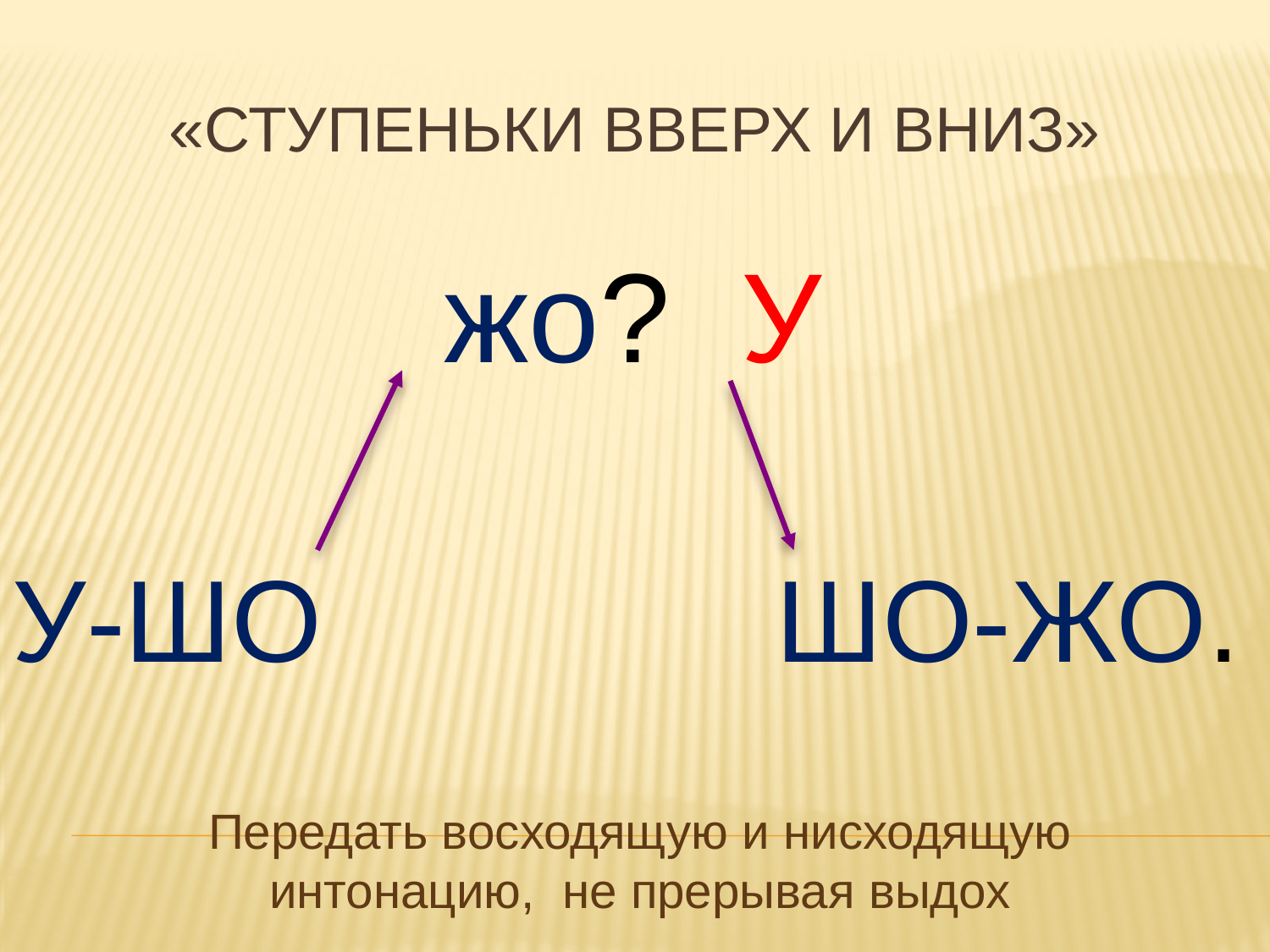

# «Ступеньки вверх и вниз»

          жо?  У

У-ШО              ШО-ЖО.
Передать восходящую и нисходящую интонацию,  не прерывая выдох